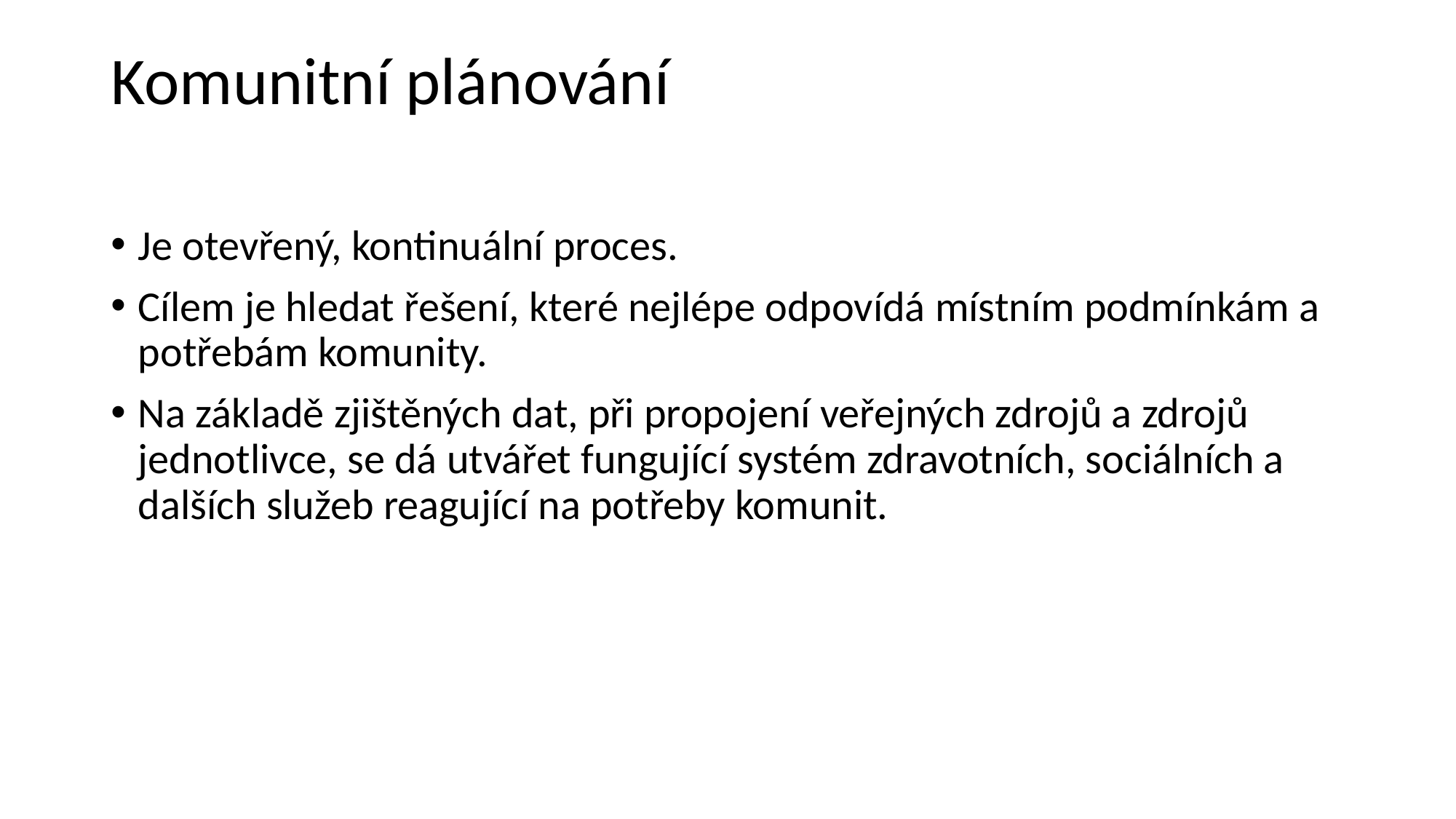

# Komunitní plánování
Je otevřený, kontinuální proces.
Cílem je hledat řešení, které nejlépe odpovídá místním podmínkám a potřebám komunity.
Na základě zjištěných dat, při propojení veřejných zdrojů a zdrojů jednotlivce, se dá utvářet fungující systém zdravotních, sociálních a dalších služeb reagující na potřeby komunit.